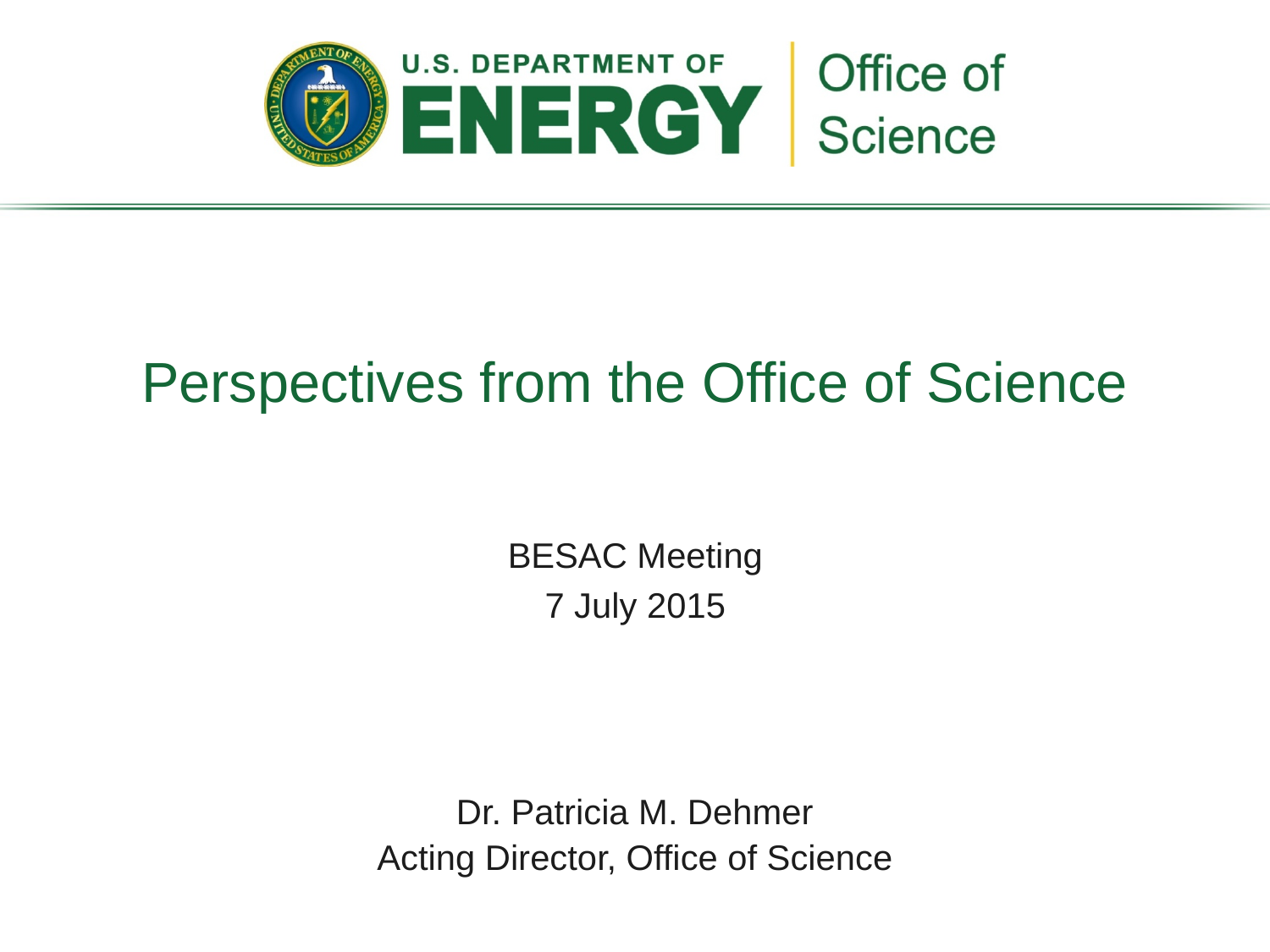

# Perspectives from the Office of Science
BESAC Meeting
7 July 2015
Dr. Patricia M. Dehmer
Acting Director, Office of Science